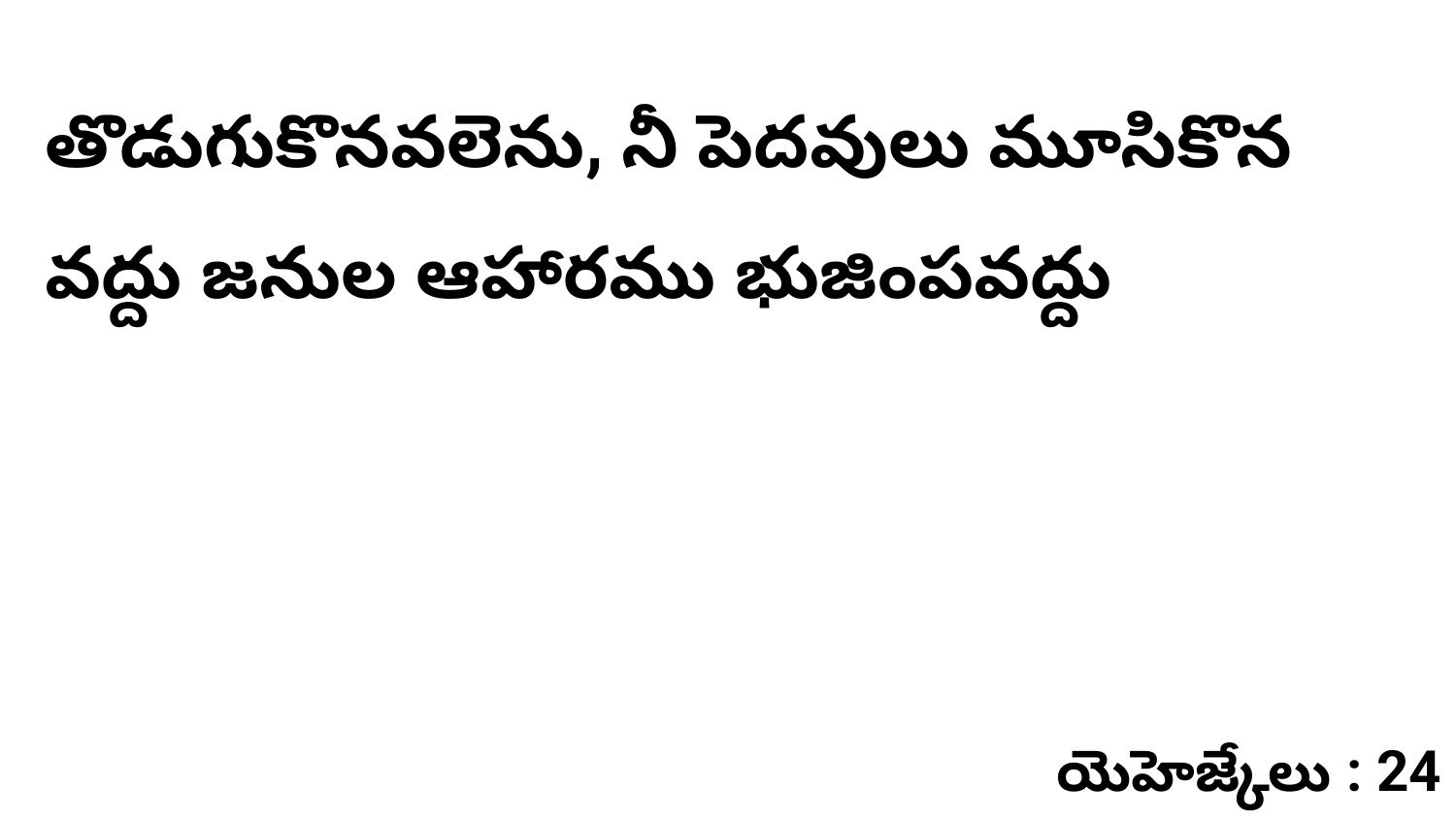

తొడుగుకొనవలెను, నీ పెదవులు మూసికొన వద్దు జనుల ఆహారము భుజింపవద్దు
యెహెజ్కేలు : 24